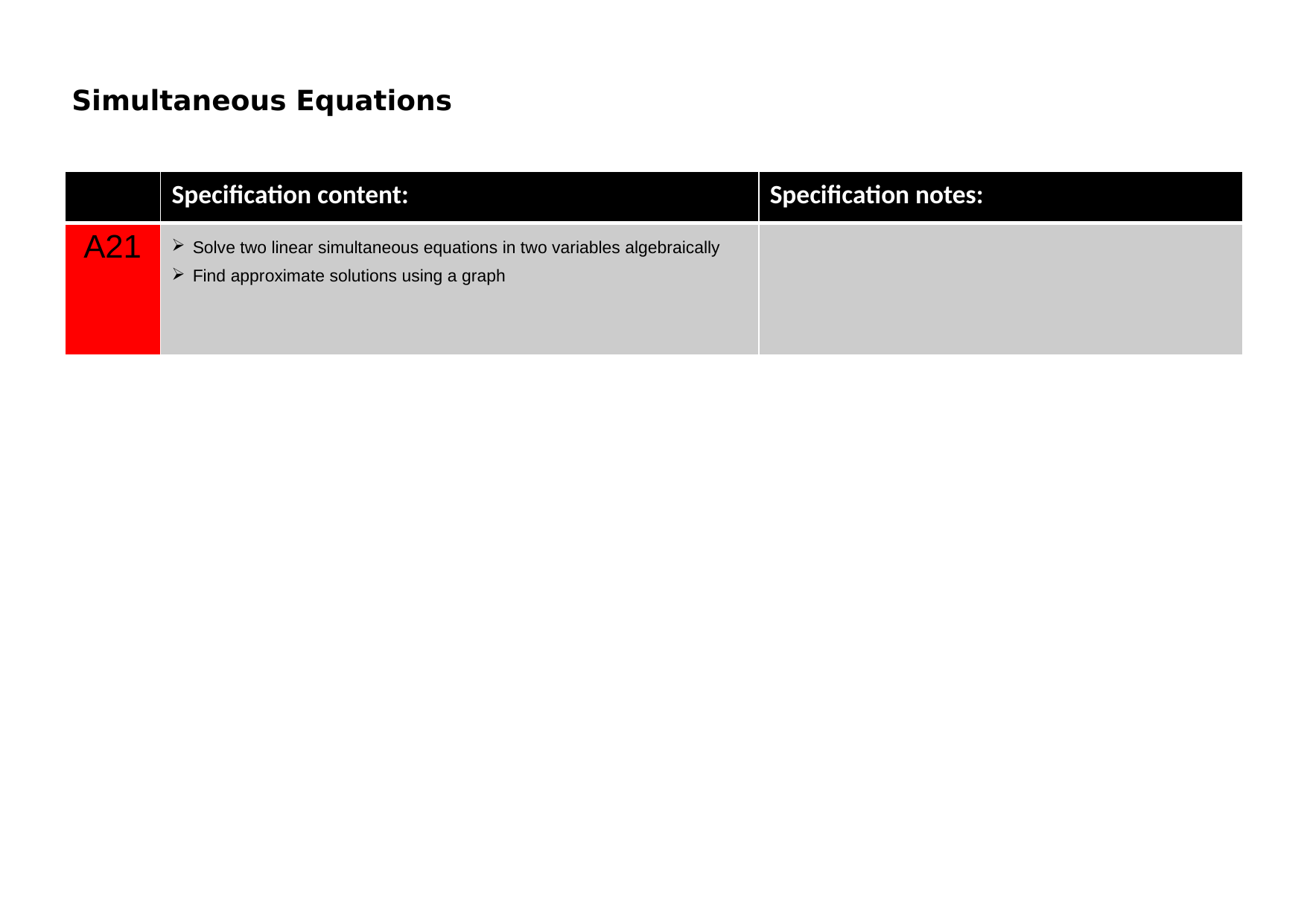

Simultaneous Equations
|  | Specification content: | Specification notes: |
| --- | --- | --- |
| A21 | Solve two linear simultaneous equations in two variables algebraically Find approximate solutions using a graph |  |